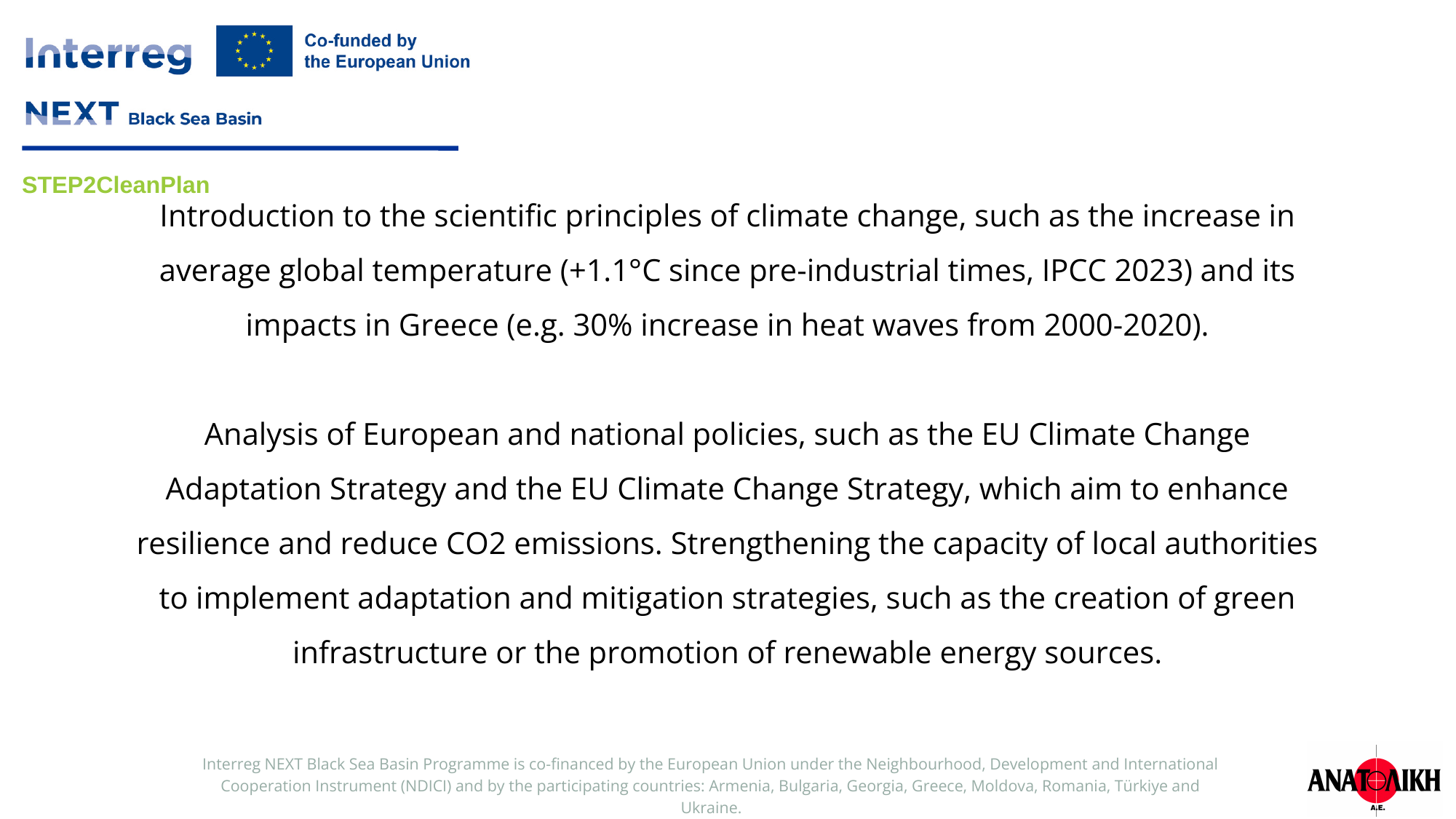

Introduction to the scientific principles of climate change, such as the increase in average global temperature (+1.1°C since pre-industrial times, IPCC 2023) and its impacts in Greece (e.g. 30% increase in heat waves from 2000-2020).

Analysis of European and national policies, such as the EU Climate Change Adaptation Strategy and the EU Climate Change Strategy, which aim to enhance resilience and reduce CO2 emissions. Strengthening the capacity of local authorities to implement adaptation and mitigation strategies, such as the creation of green infrastructure or the promotion of renewable energy sources.